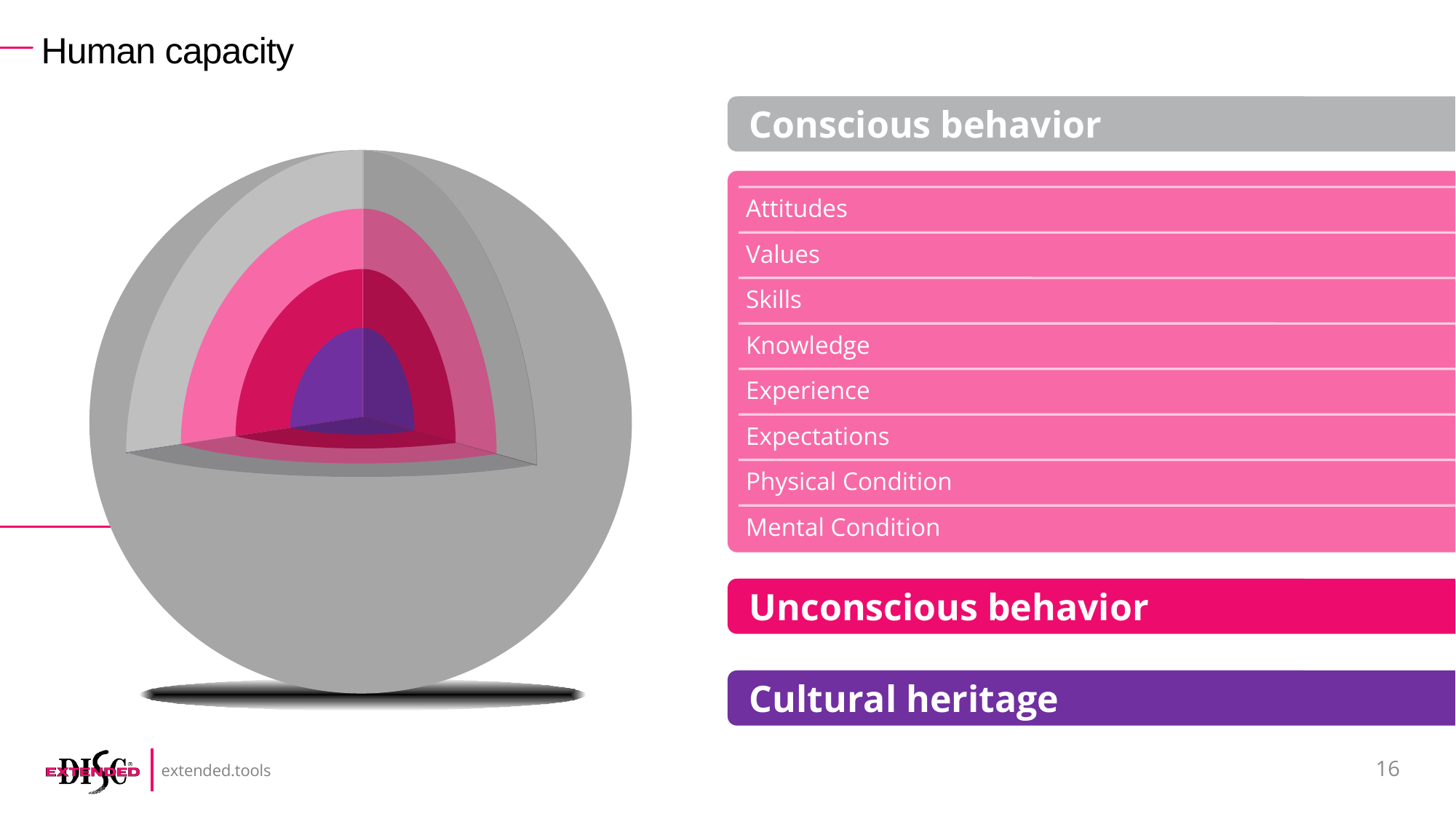

# Human capacity

Conscious behavior

Attitudes

Values

Skills

Knowledge

Experience

Expectations

Physical Condition

Mental Condition

Unconscious behavior

Cultural heritage
16